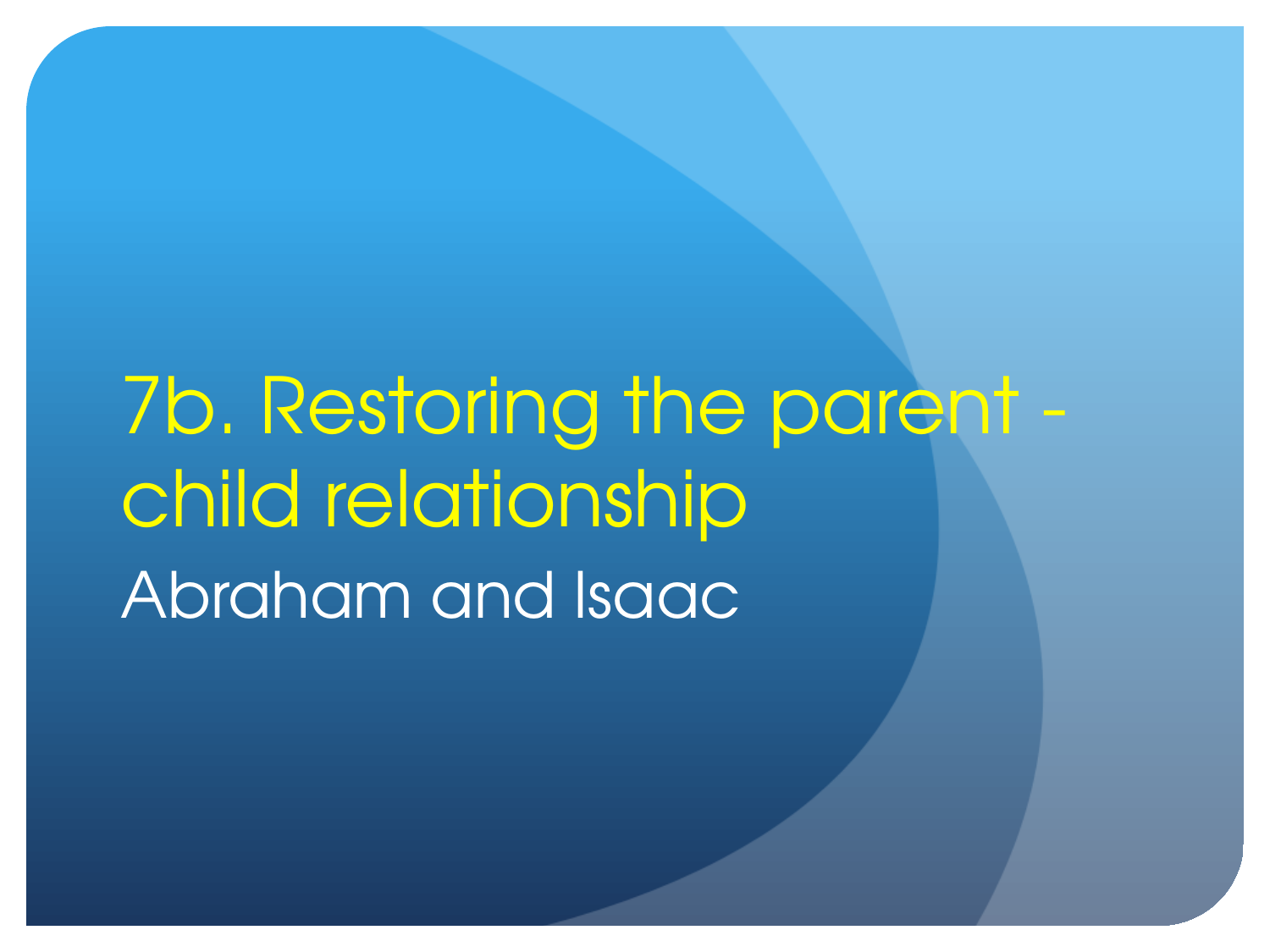

# 7b. Restoring the parent - child relationship
Abraham and Isaac